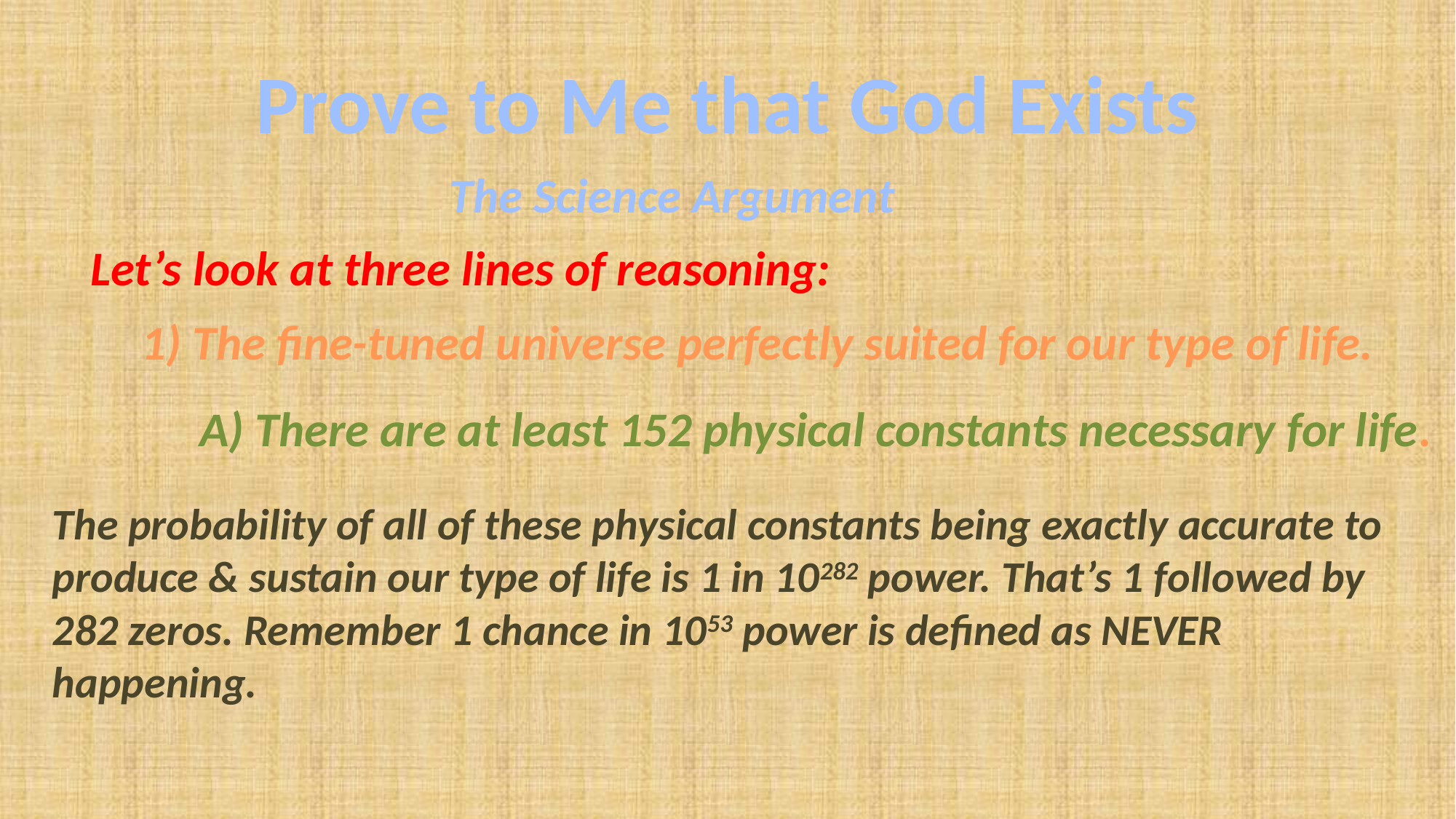

# Prove to Me that God Exists
The Science Argument
Let’s look at three lines of reasoning:
1) The fine-tuned universe perfectly suited for our type of life.
A) There are at least 152 physical constants necessary for life.
The probability of all of these physical constants being exactly accurate to produce & sustain our type of life is 1 in 10282 power. That’s 1 followed by 282 zeros. Remember 1 chance in 1053 power is defined as NEVER happening.